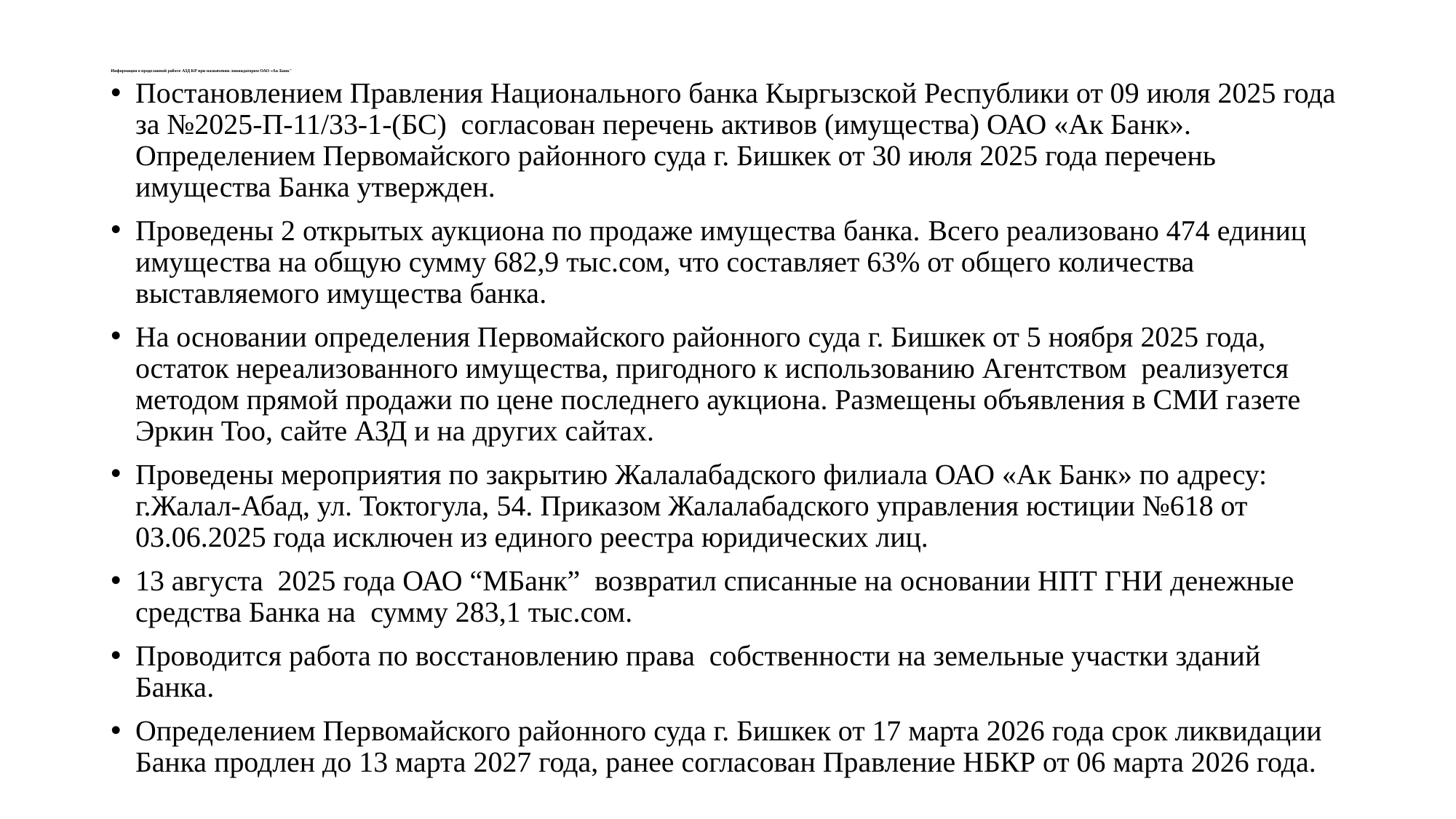

# Информация о проделанной работе АЗД КР при назначении ликвидатором ОАО «Ак Банк"
Постановлением Правления Национального банка Кыргызской Республики от 09 июля 2025 года за №2025-П-11/33-1-(БС)  согласован перечень активов (имущества) ОАО «Ак Банк». Определением Первомайского районного суда г. Бишкек от 30 июля 2025 года перечень имущества Банка утвержден.
Проведены 2 открытых аукциона по продаже имущества банка. Всего реализовано 474 единиц имущества на общую сумму 682,9 тыс.сом, что составляет 63% от общего количества выставляемого имущества банка.
На основании определения Первомайского районного суда г. Бишкек от 5 ноября 2025 года, остаток нереализованного имущества, пригодного к использованию Агентством  реализуется методом прямой продажи по цене последнего аукциона. Размещены объявления в СМИ газете Эркин Тоо, сайте АЗД и на других сайтах.
Проведены мероприятия по закрытию Жалалабадского филиала ОАО «Ак Банк» по адресу: г.Жалал-Абад, ул. Токтогула, 54. Приказом Жалалабадского управления юстиции №618 от 03.06.2025 года исключен из единого реестра юридических лиц.
13 августа  2025 года ОАО “МБанк”  возвратил списанные на основании НПТ ГНИ денежные средства Банка на  сумму 283,1 тыс.сом.
Проводится работа по восстановлению права  собственности на земельные участки зданий Банка.
Определением Первомайского районного суда г. Бишкек от 17 марта 2026 года срок ликвидации Банка продлен до 13 марта 2027 года, ранее согласован Правление НБКР от 06 марта 2026 года.